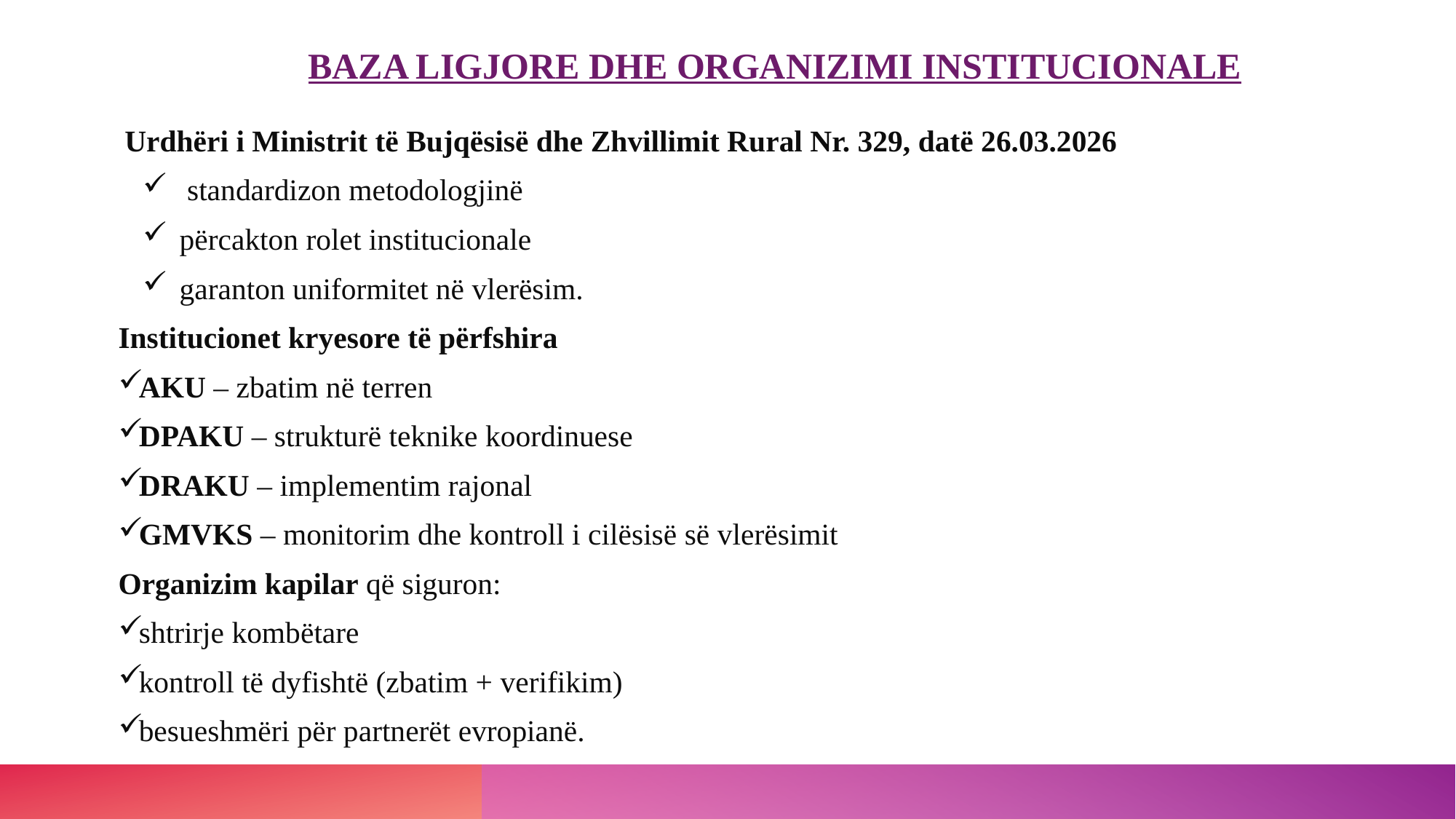

# Baza ligjore dhe organizimi institucionale
 Urdhëri i Ministrit të Bujqësisë dhe Zhvillimit Rural Nr. 329, datë 26.03.2026
 standardizon metodologjinë
përcakton rolet institucionale
garanton uniformitet në vlerësim.
Institucionet kryesore të përfshira
AKU – zbatim në terren
DPAKU – strukturë teknike koordinuese
DRAKU – implementim rajonal
GMVKS – monitorim dhe kontroll i cilësisë së vlerësimit
Organizim kapilar që siguron:
shtrirje kombëtare
kontroll të dyfishtë (zbatim + verifikim)
besueshmëri për partnerët evropianë.